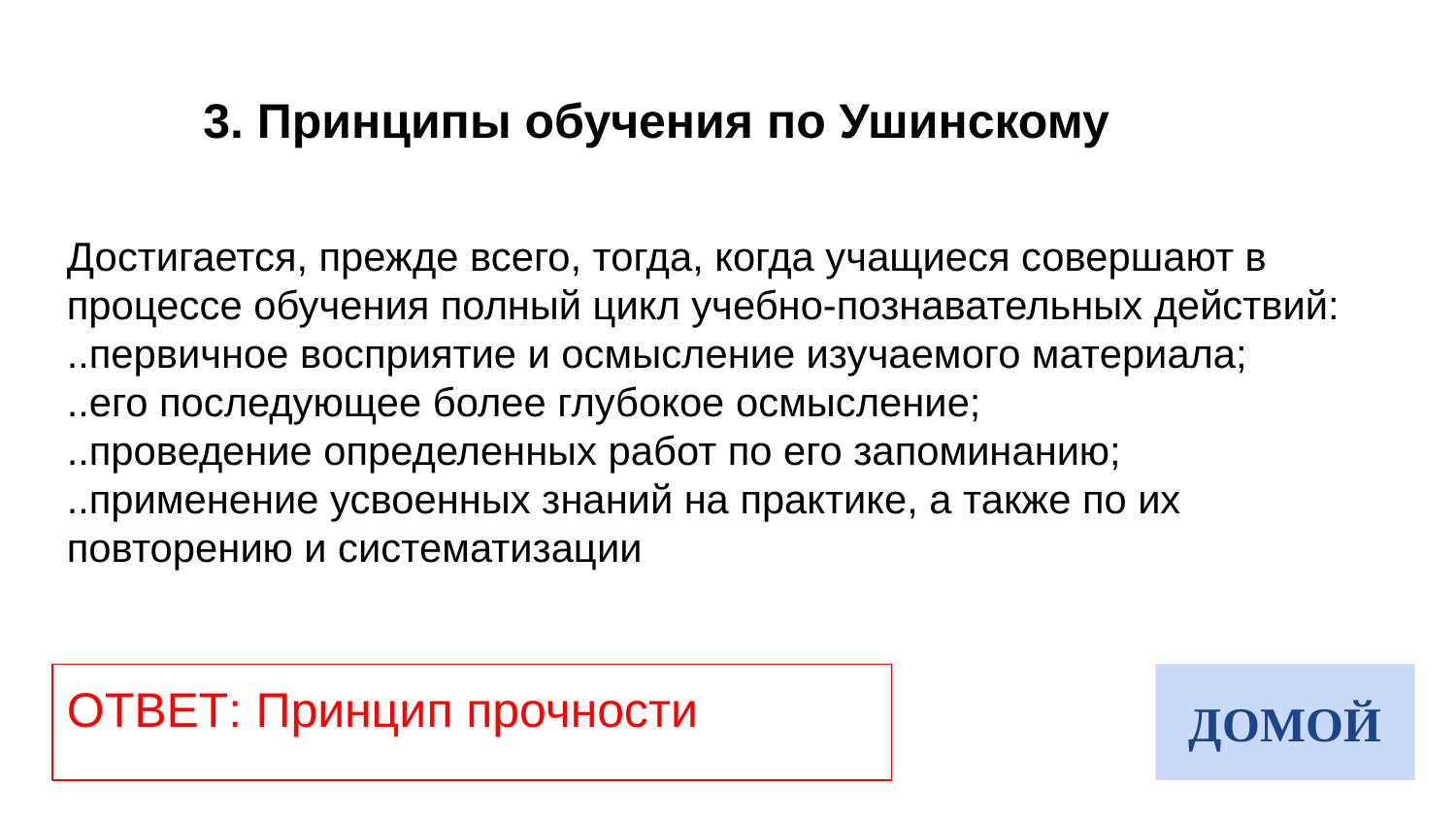

3. Принципы обучения по Ушинскому
Достигается, прежде всего, тогда, когда учащиеся совершают в процессе обучения полный цикл учебно-познавательных действий:
..первичное восприятие и осмысление изучаемого материала;
..его последующее более глубокое осмысление;
..проведение определенных работ по его запоминанию;
..применение усвоенных знаний на практике, а также по их повторению и систематизации
ОТВЕТ: Принцип прочности
ДОМОЙ